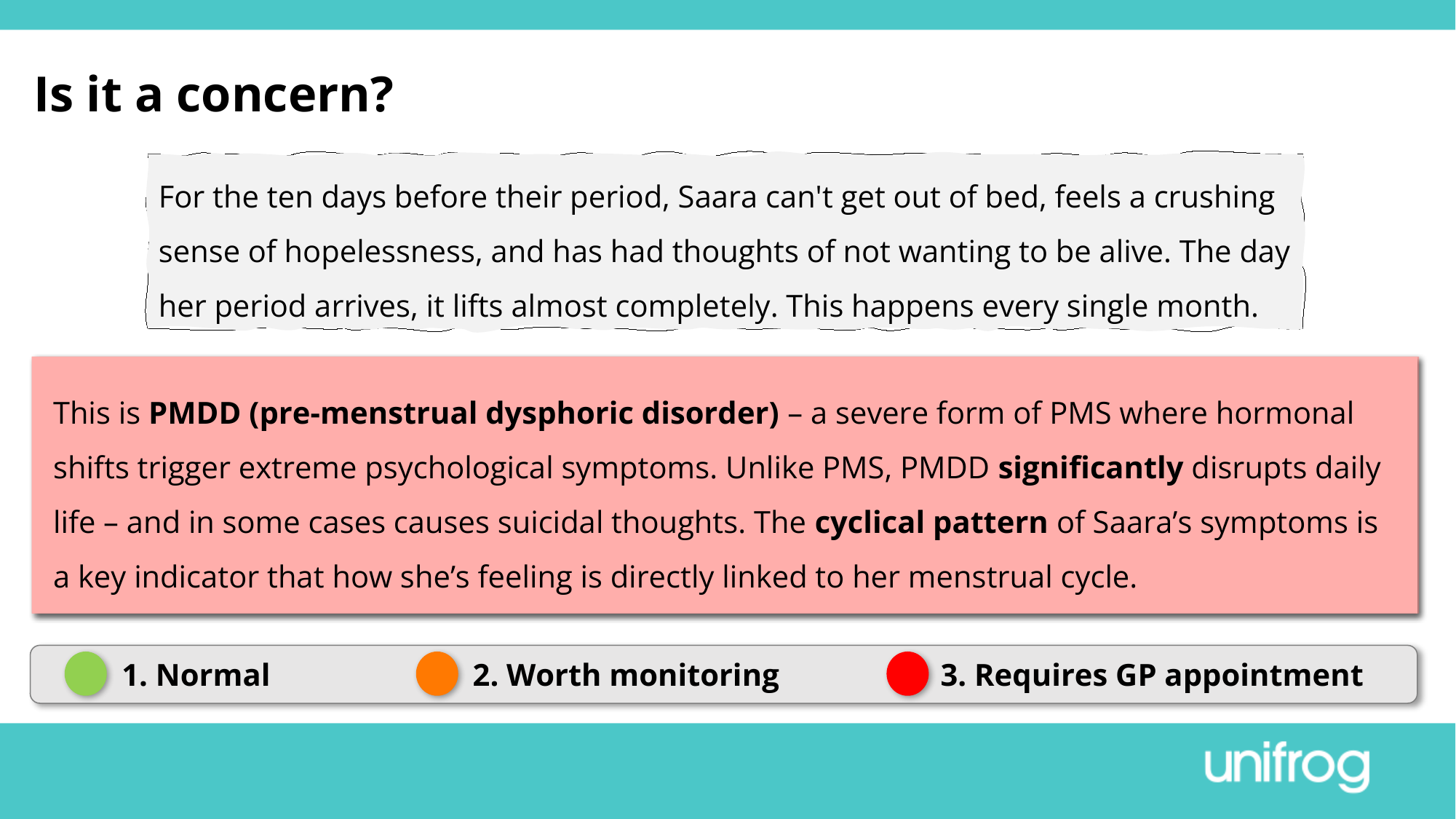

Is it a concern?
For the ten days before their period, Saara can't get out of bed, feels a crushing sense of hopelessness, and has had thoughts of not wanting to be alive. The day her period arrives, it lifts almost completely. This happens every single month.
This is PMDD (pre-menstrual dysphoric disorder) – a severe form of PMS where hormonal shifts trigger extreme psychological symptoms. Unlike PMS, PMDD significantly disrupts daily life – and in some cases causes suicidal thoughts. The cyclical pattern of Saara’s symptoms is a key indicator that how she’s feeling is directly linked to her menstrual cycle.
Saara requires a medical appointment urgently. Her symptoms are significantly impacting her ability to function and her safety. Thoughts of not wanting to be alive always require professional attention – and the fact that they resolve when a period starts does not make them less serious or less urgent.
           1. Normal	             2. Worth monitoring	                 3. Requires GP appointment